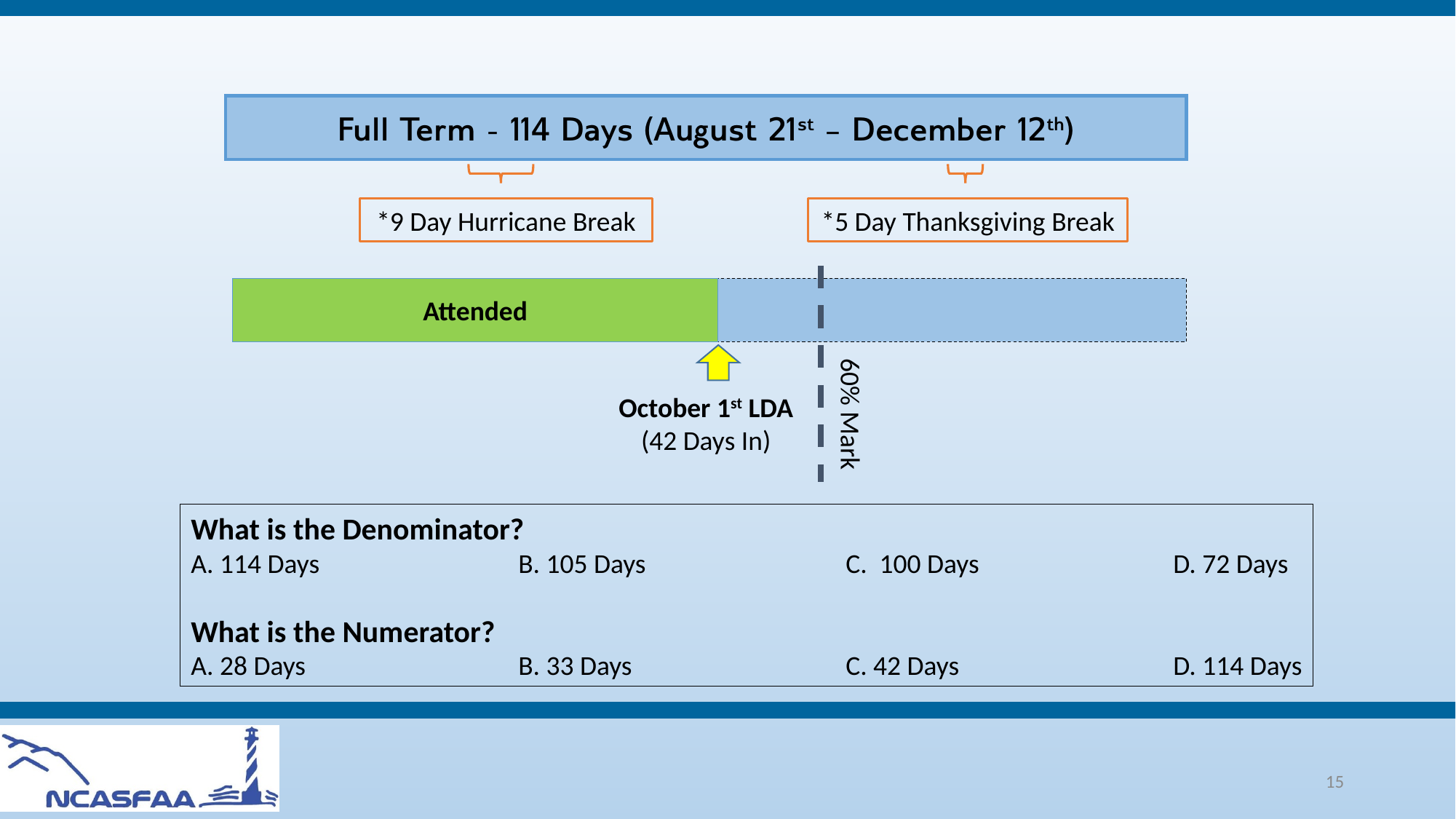

Full Term - 114 Days (August 21st – December 12th)

*9 Day Hurricane Break
*5 Day Thanksgiving Break

Attended

October 1st LDA
(42 Days In)
60% Mark
What is the Denominator?
A. 114 Days		B. 105 Days		C.  100 Days		D. 72 Days

What is the Numerator?
A. 28 Days 		B. 33 Days		C. 42 Days		D. 114 Days
15